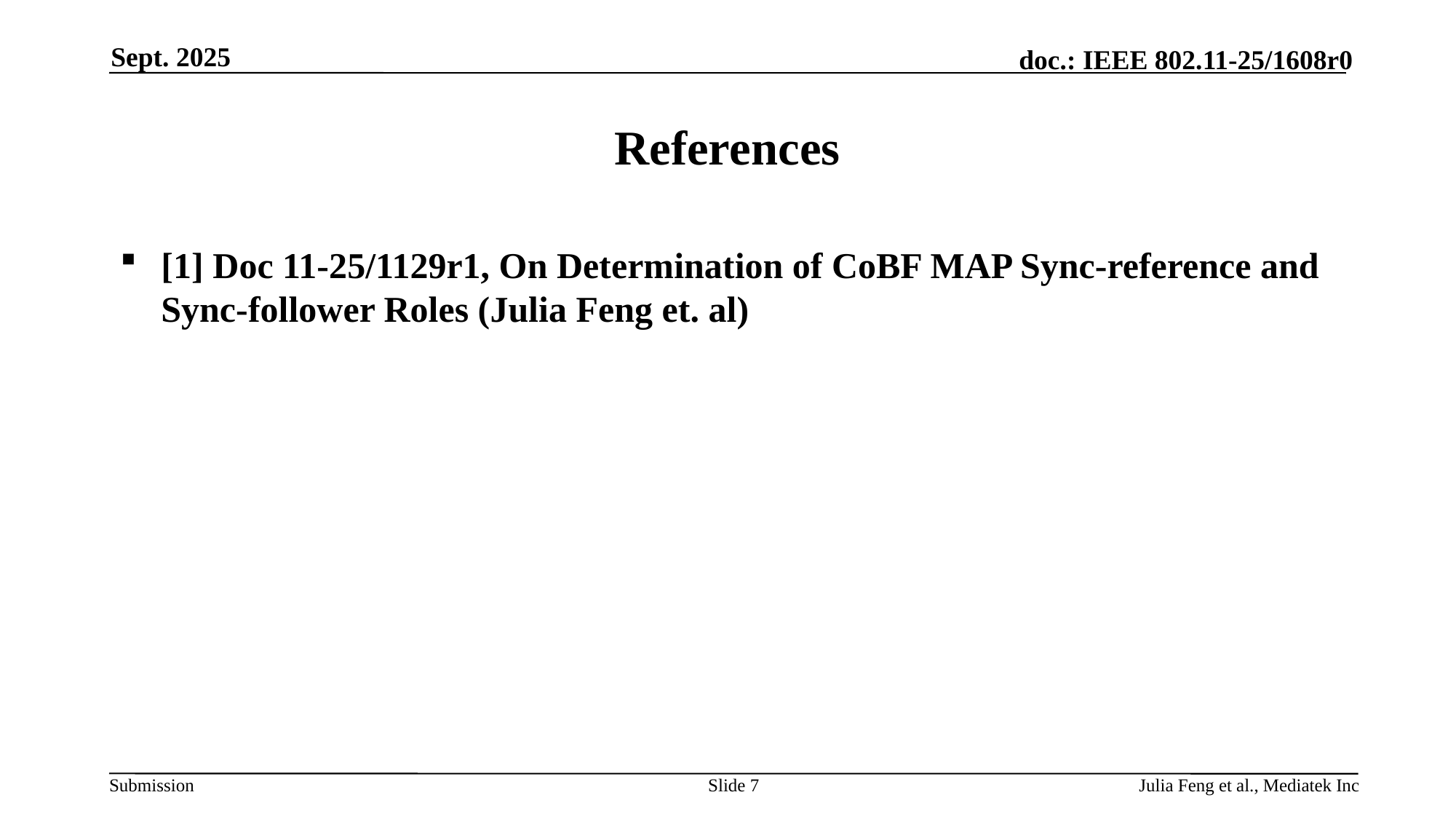

Sept. 2025
# References
[1] Doc 11-25/1129r1, On Determination of CoBF MAP Sync-reference and Sync-follower Roles (Julia Feng et. al)
Slide 7
Julia Feng et al., Mediatek Inc